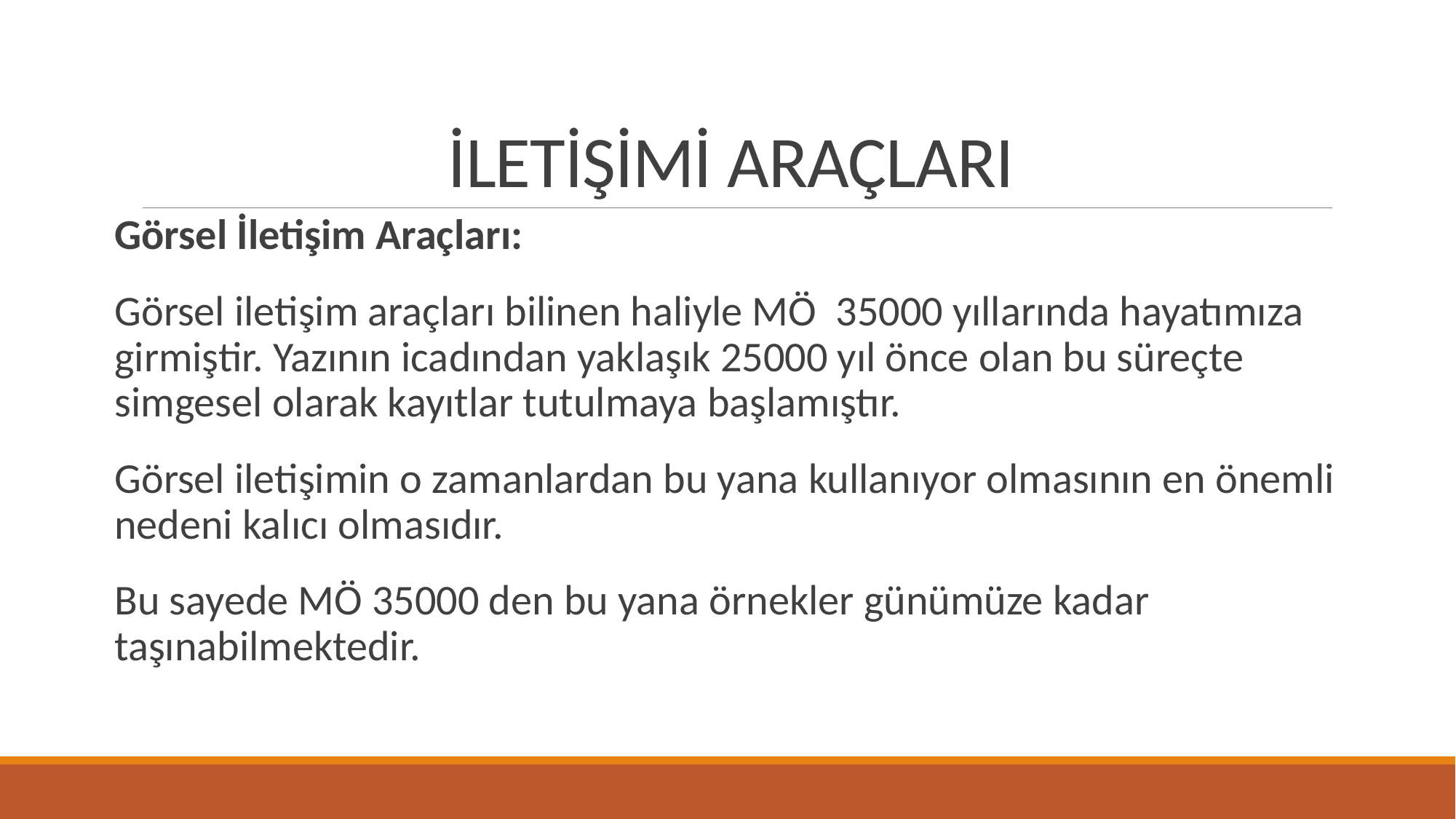

# İLETİŞİMİ ARAÇLARI
Görsel İletişim Araçları:
Görsel iletişim araçları bilinen haliyle MÖ  35000 yıllarında hayatımıza girmiştir. Yazının icadından yaklaşık 25000 yıl önce olan bu süreçte simgesel olarak kayıtlar tutulmaya başlamıştır.
Görsel iletişimin o zamanlardan bu yana kullanıyor olmasının en önemli nedeni kalıcı olmasıdır.
Bu sayede MÖ 35000 den bu yana örnekler günümüze kadar taşınabilmektedir.